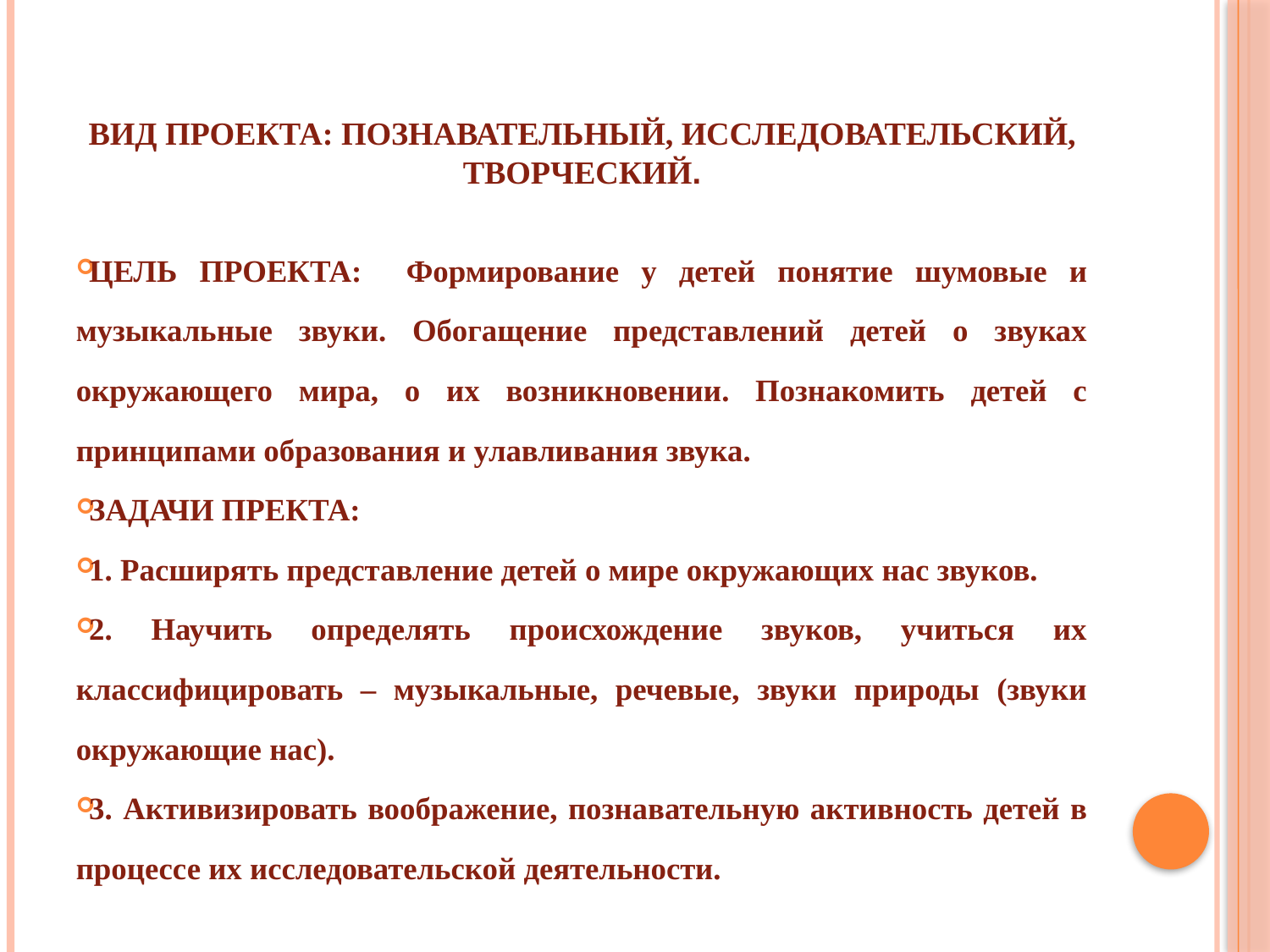

# Вид проекта: познавательный, исследовательский, творческий.
ЦЕЛЬ ПРОЕКТА:  Формирование у детей понятие шумовые и музыкальные звуки. Обогащение представлений детей о звуках окружающего мира, о их возникновении. Познакомить детей с принципами образования и улавливания звука.
ЗАДАЧИ ПРЕКТА:
1. Расширять представление детей о мире окружающих нас звуков.
2. Научить определять происхождение звуков, учиться их классифицировать – музыкальные, речевые, звуки природы (звуки окружающие нас).
3. Активизировать воображение, познавательную активность детей в процессе их исследовательской деятельности.